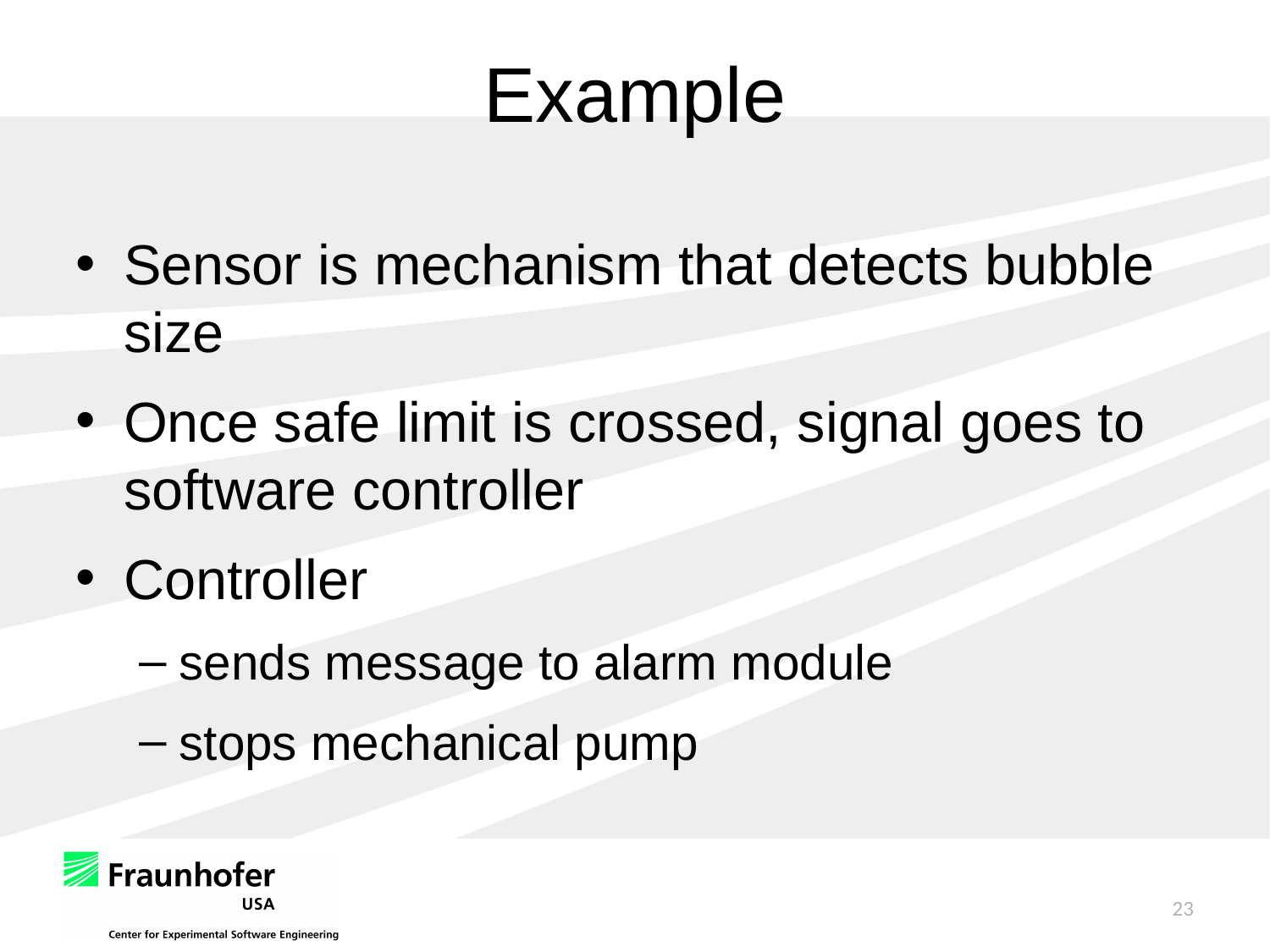

# Example
Sensor is mechanism that detects bubble size
Once safe limit is crossed, signal goes to software controller
Controller
sends message to alarm module
stops mechanical pump
23